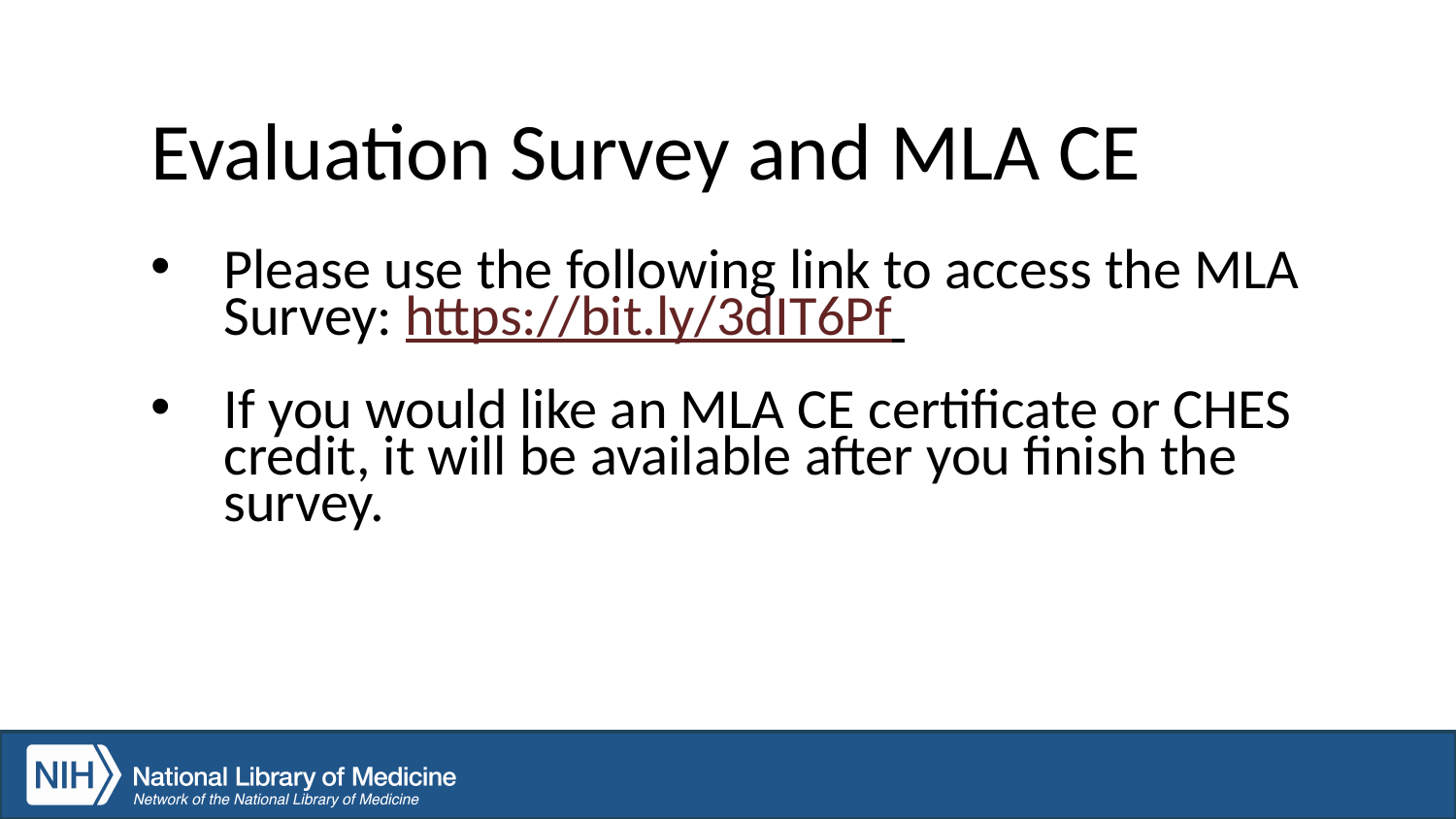

# Evaluation Survey and MLA CE
Please use the following link to access the MLA Survey: https://bit.ly/3dIT6Pf

If you would like an MLA CE certificate or CHES credit, it will be available after you finish the survey.